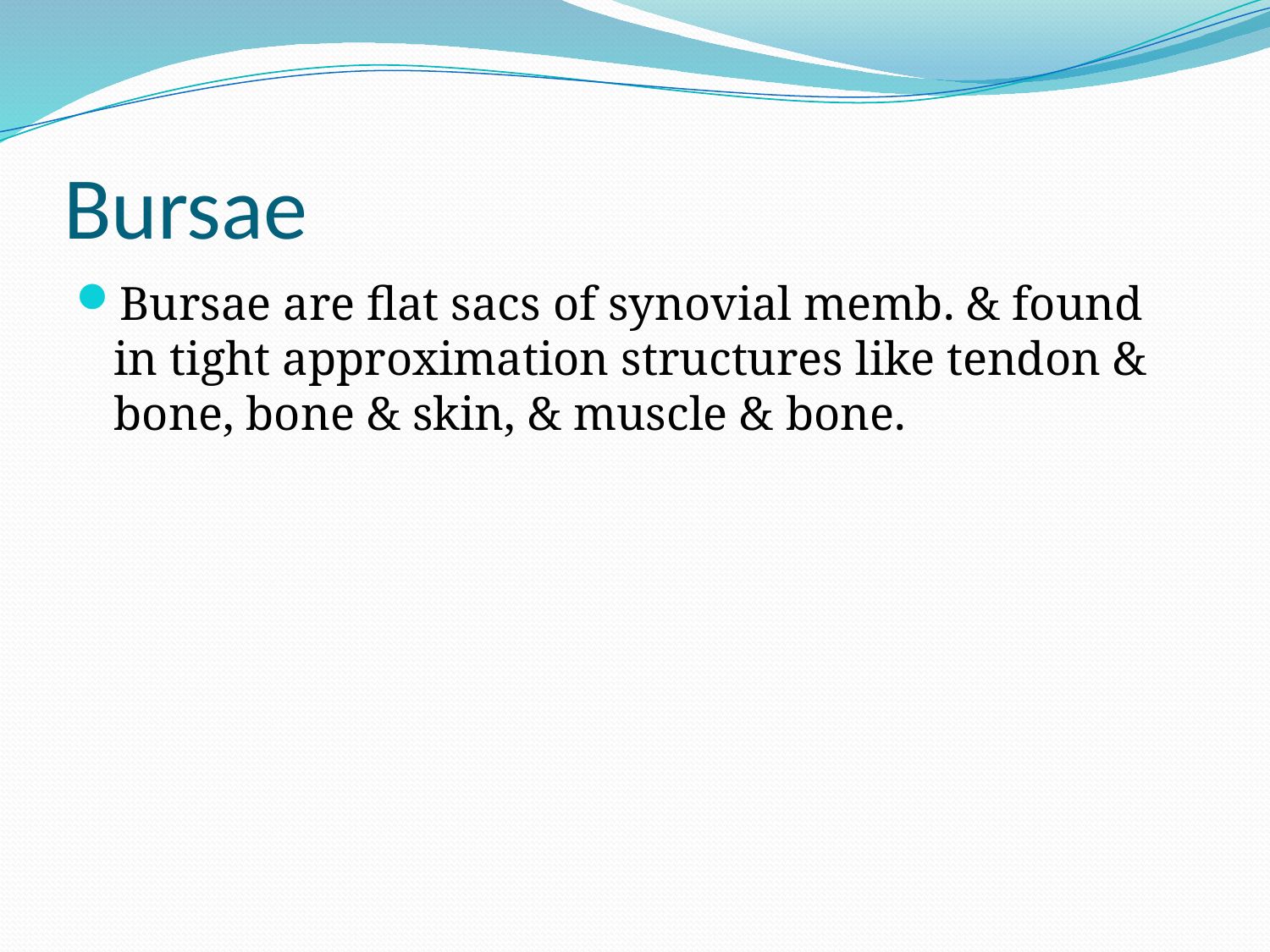

# Bursae
Bursae are flat sacs of synovial memb. & found in tight approximation structures like tendon & bone, bone & skin, & muscle & bone.